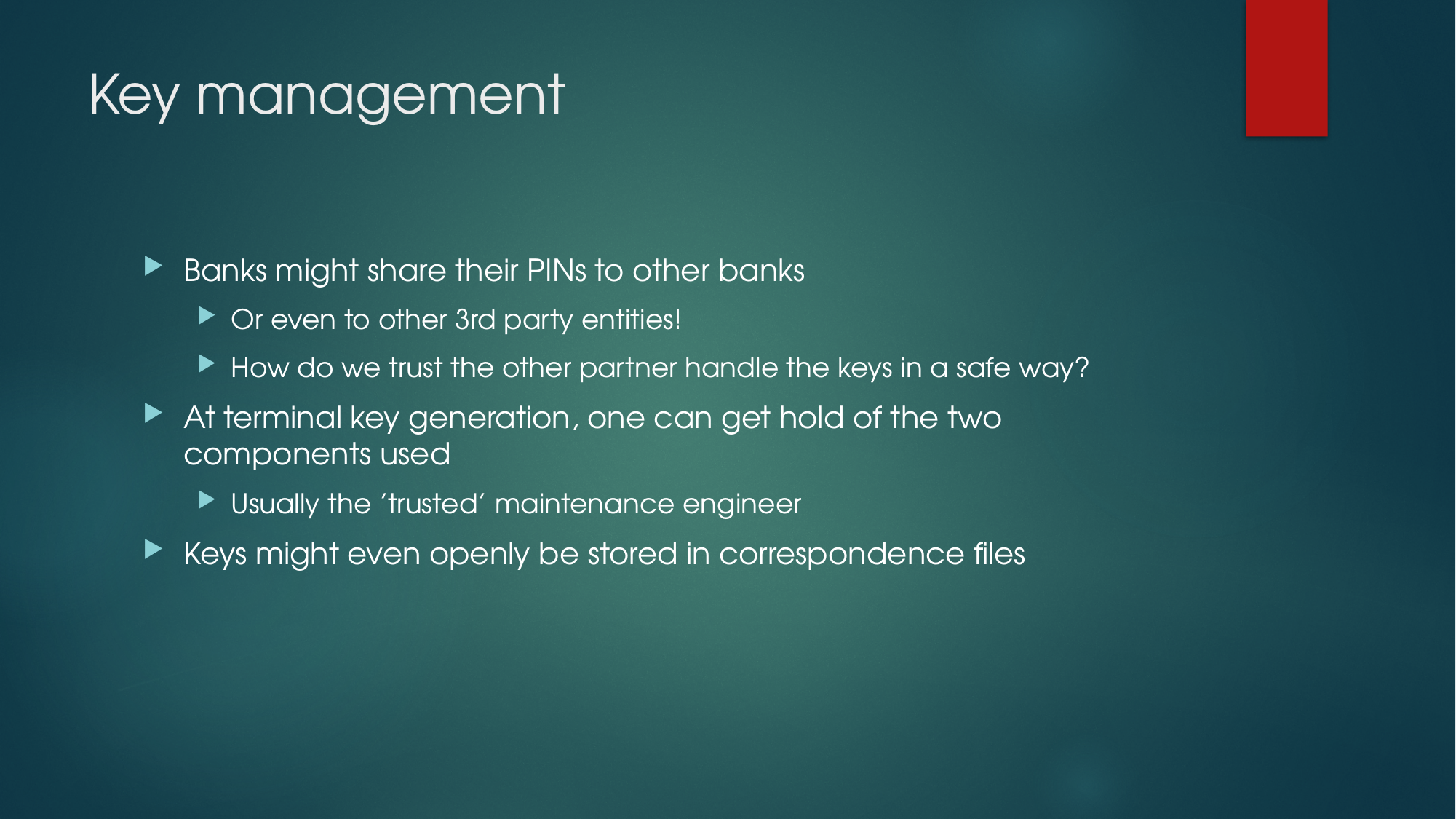

# Key management
Banks might share their PINs to other banks
Or even to other 3rd party entities!
How do we trust the other partner handle the keys in a safe way?
At terminal key generation, one can get hold of the two components used
Usually the ’trusted’ maintenance engineer
Keys might even openly be stored in correspondence files